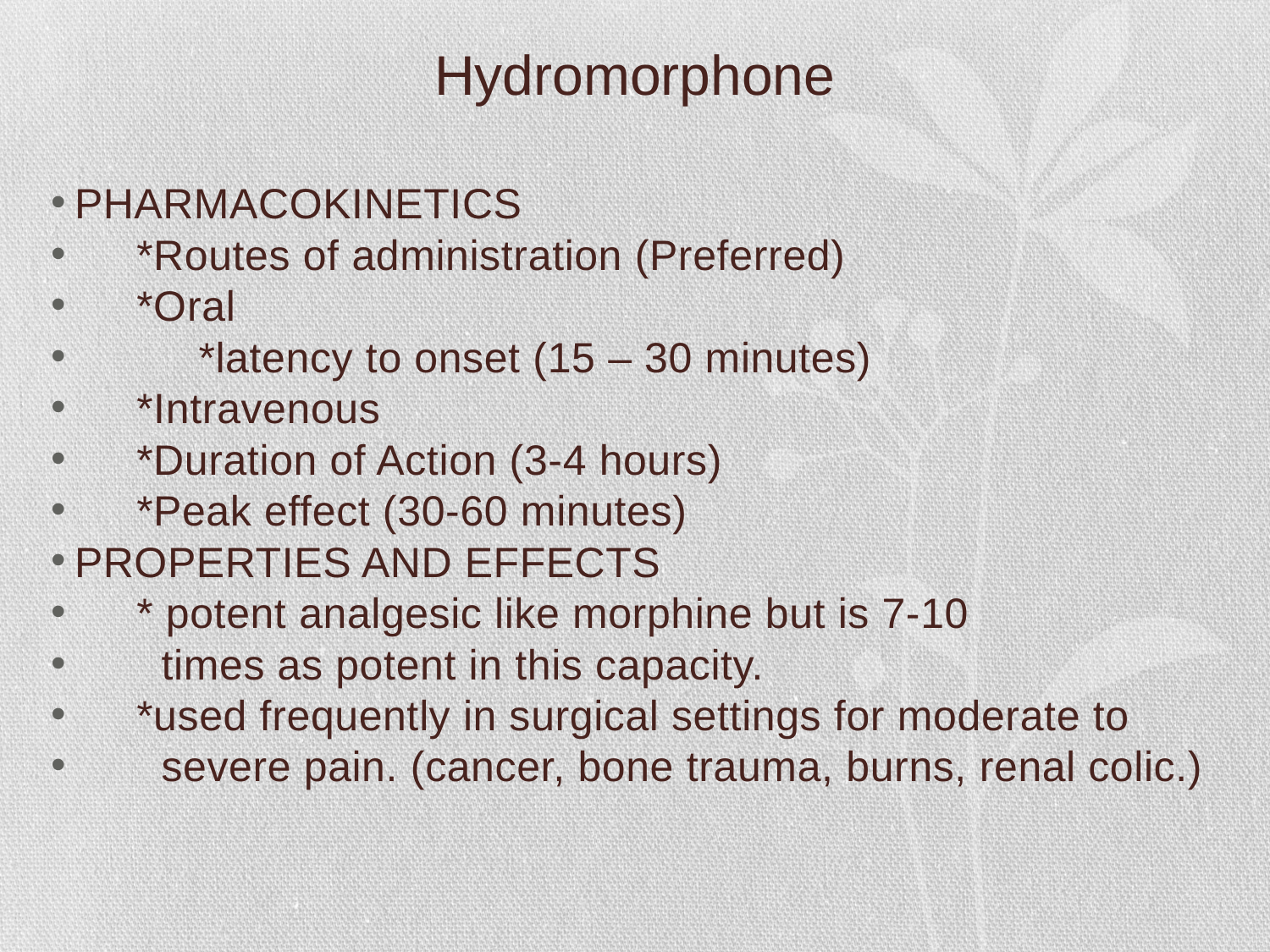

# Hydromorphone
PHARMACOKINETICS
     *Routes of administration (Preferred)
     *Oral
          *latency to onset (15 – 30 minutes)
     *Intravenous
     *Duration of Action (3-4 hours)
     *Peak effect (30-60 minutes)
PROPERTIES AND EFFECTS
     * potent analgesic like morphine but is 7-10
       times as potent in this capacity.
     *used frequently in surgical settings for moderate to
       severe pain. (cancer, bone trauma, burns, renal colic.)